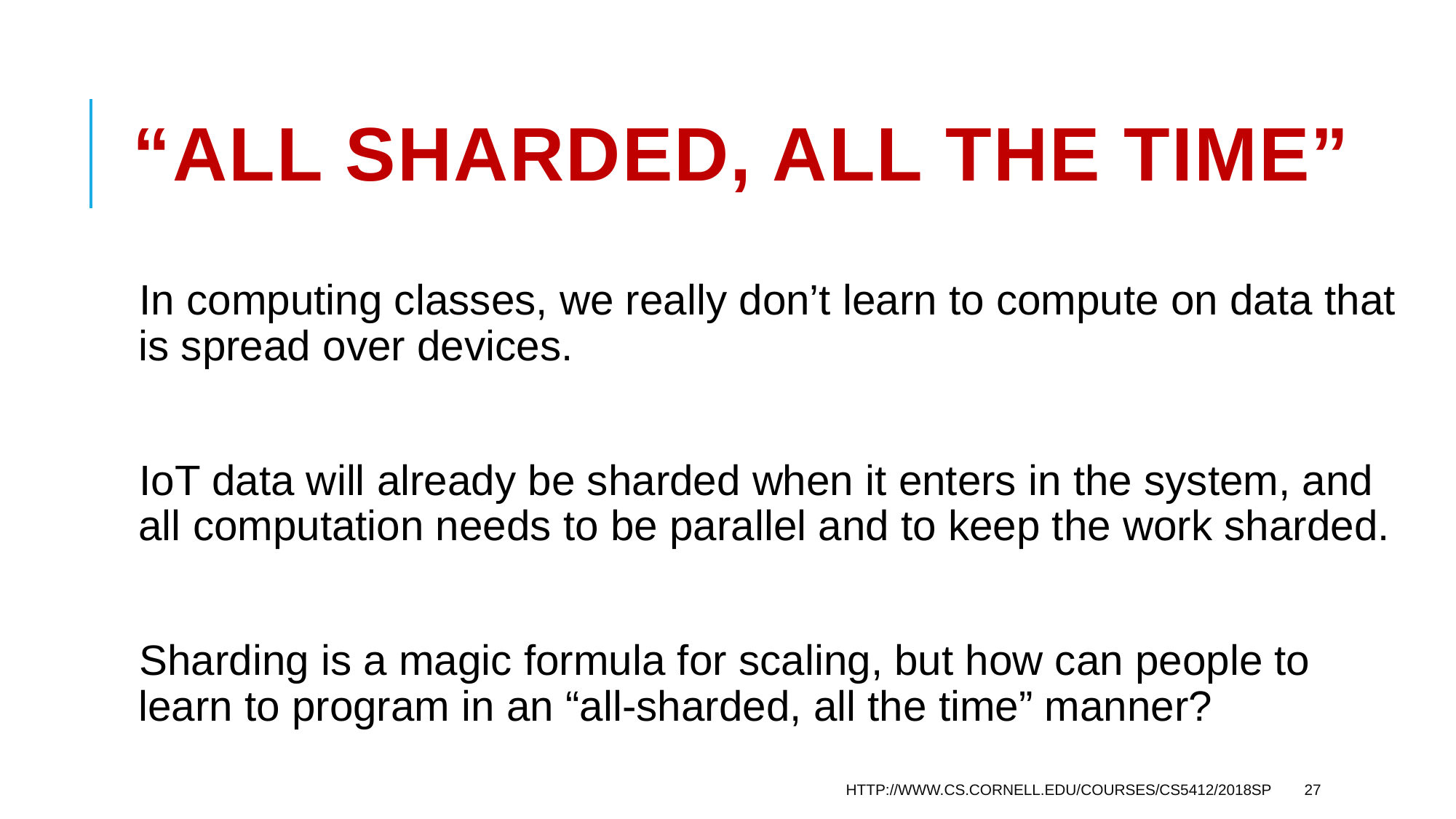

# “All Sharded, all the time”
In computing classes, we really don’t learn to compute on data that is spread over devices.

IoT data will already be sharded when it enters in the system, and all computation needs to be parallel and to keep the work sharded.

Sharding is a magic formula for scaling, but how can people to learn to program in an “all-sharded, all the time” manner?
http://www.cs.cornell.edu/courses/cs5412/2018sp
27